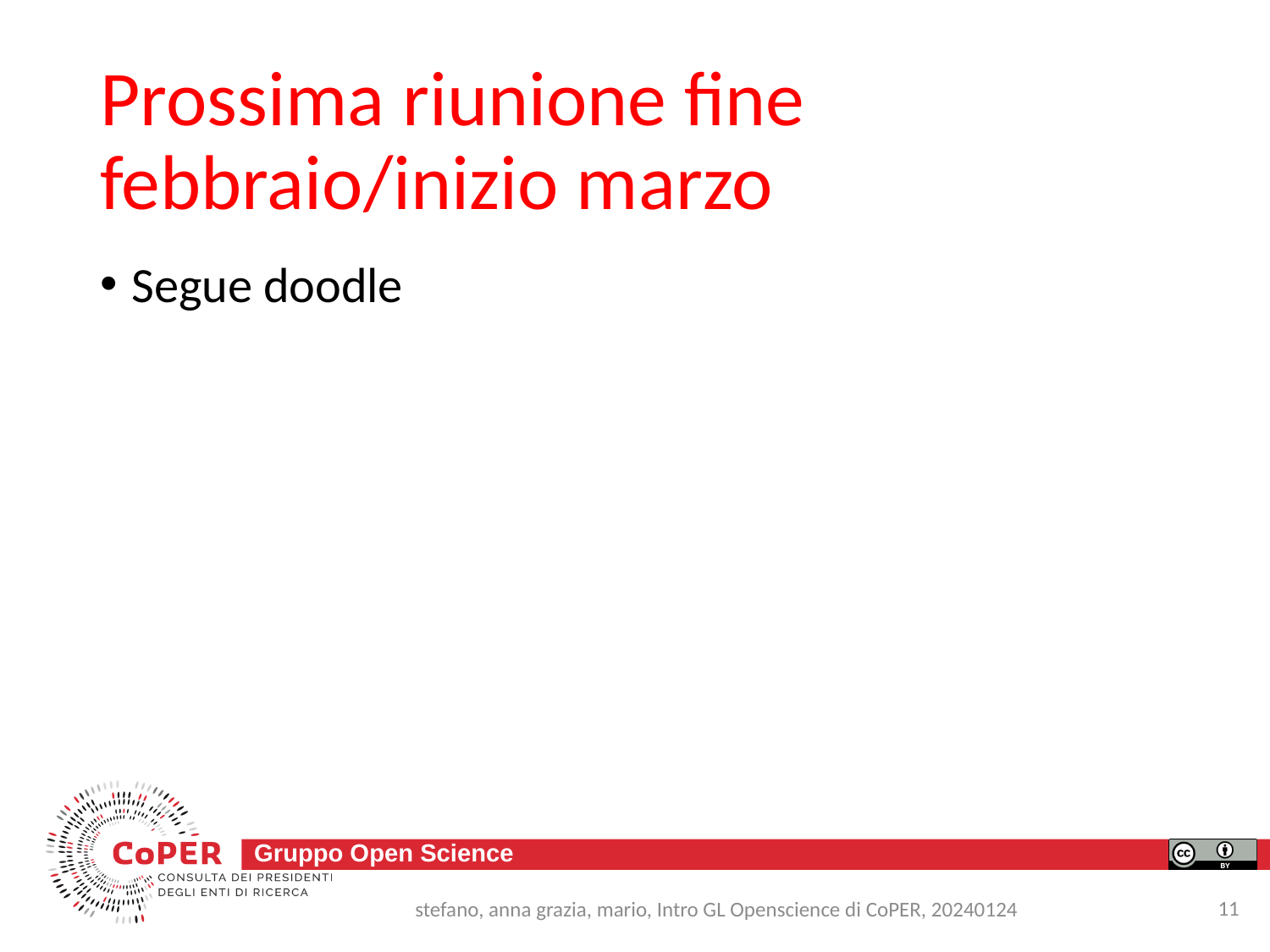

# Prossima riunione fine  febbraio/inizio marzo
Segue doodle
11
stefano, anna grazia, mario, Intro GL Openscience di CoPER, 20240124